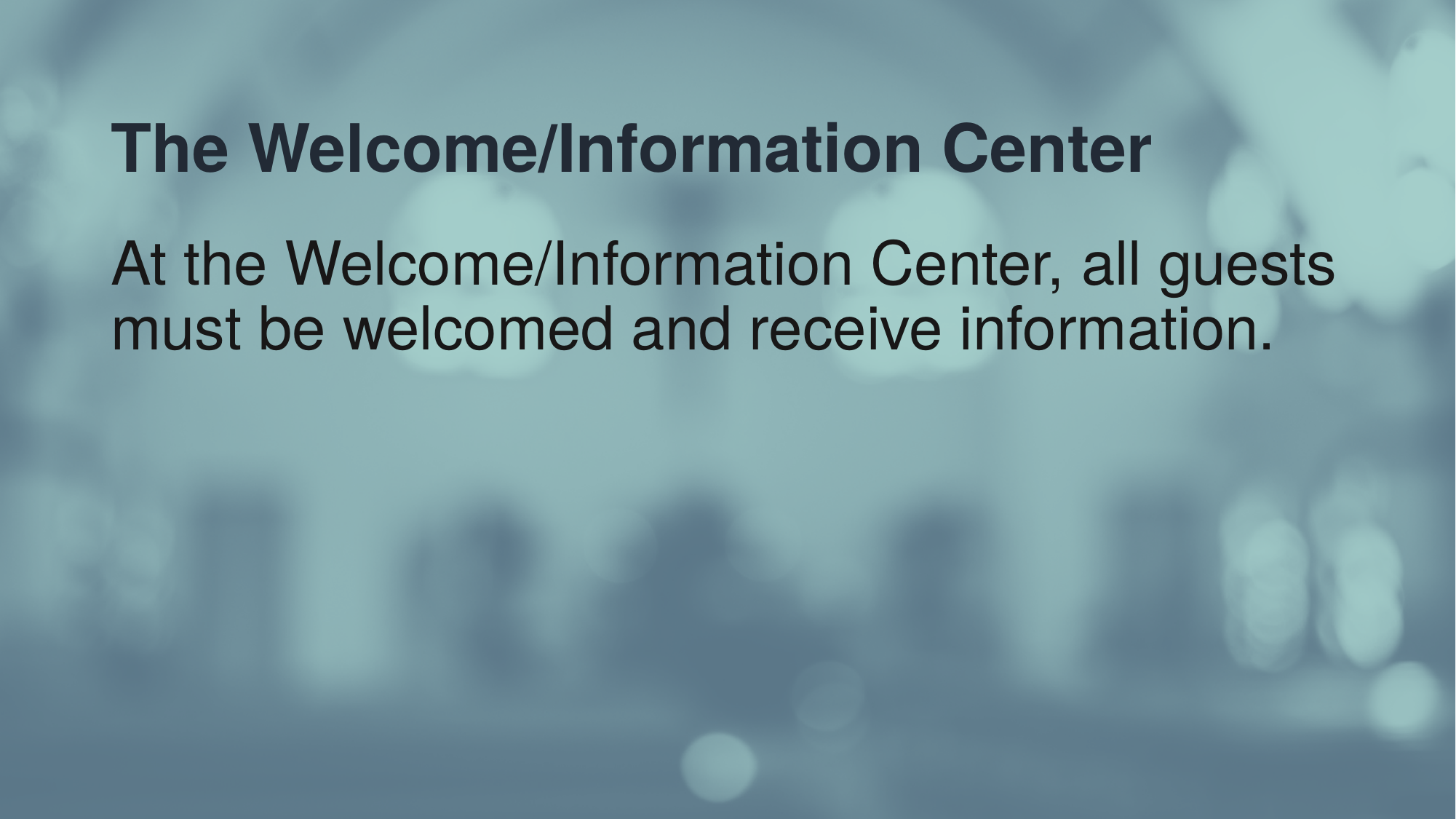

# The Welcome/Information Center
At the Welcome/Information Center, all guests must be welcomed and receive information.